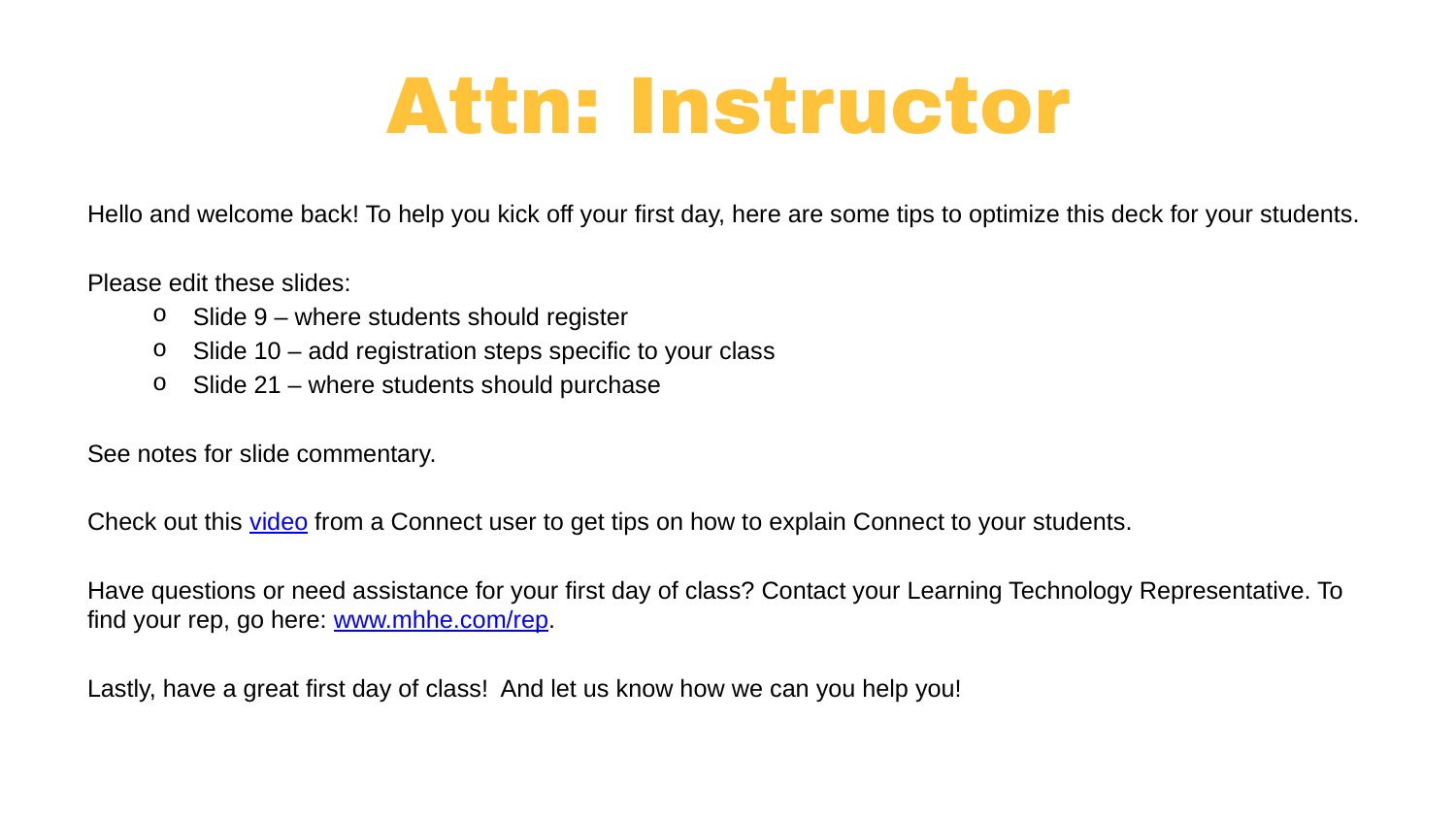

# Attn: Instructor
Hello and welcome back! To help you kick off your first day, here are some tips to optimize this deck for your students.

Please edit these slides:
Slide 9 – where students should register
Slide 10 – add registration steps specific to your class
Slide 21 – where students should purchase

See notes for slide commentary.

Check out this video from a Connect user to get tips on how to explain Connect to your students.

Have questions or need assistance for your first day of class? Contact your Learning Technology Representative. To find your rep, go here: www.mhhe.com/rep.

Lastly, have a great first day of class!  And let us know how we can you help you!